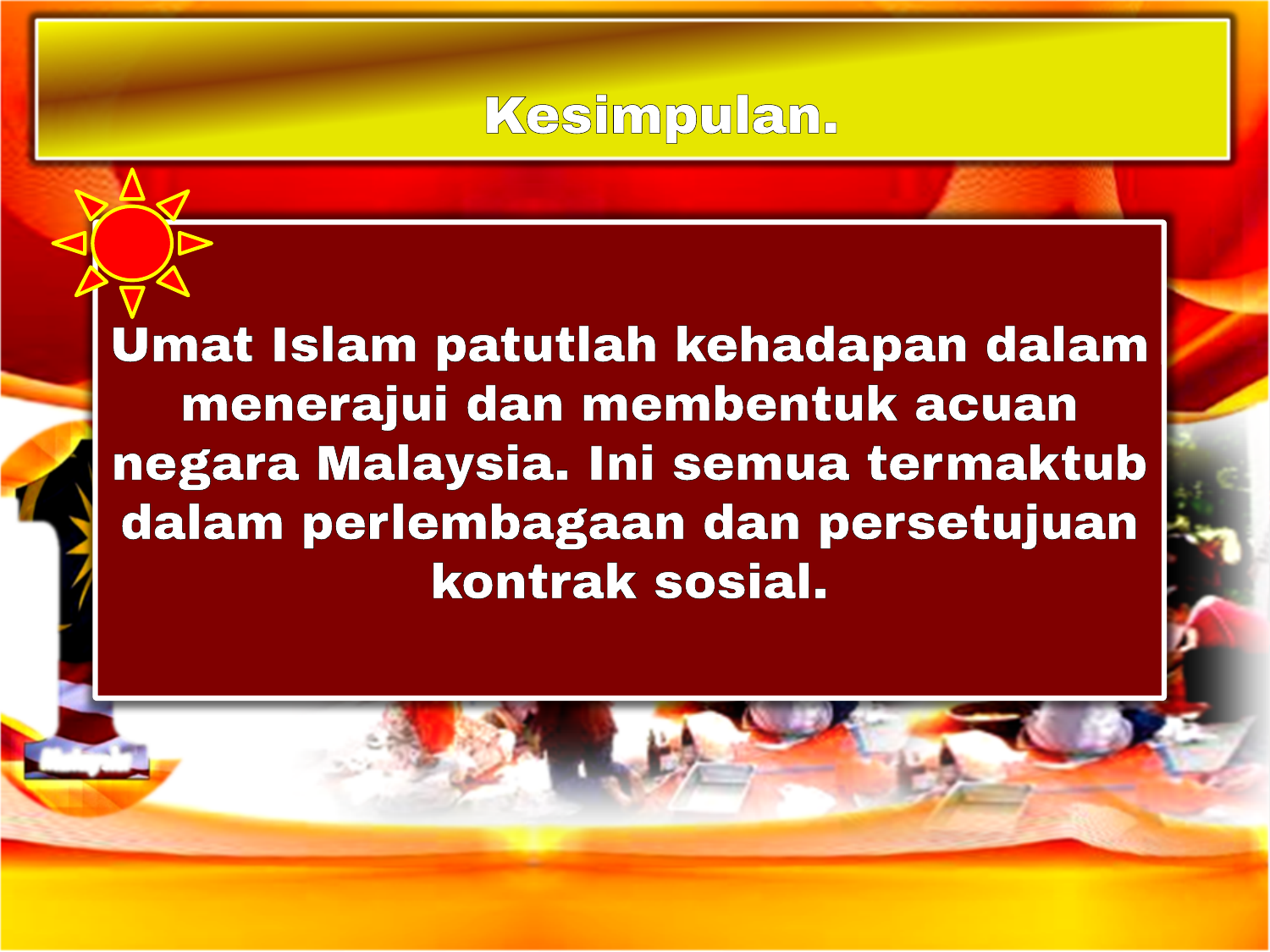

Kesimpulan.

Umat Islam patutlah kehadapan dalam menerajui dan membentuk acuan negara Malaysia. Ini semua termaktub dalam perlembagaan dan persetujuan kontrak sosial.